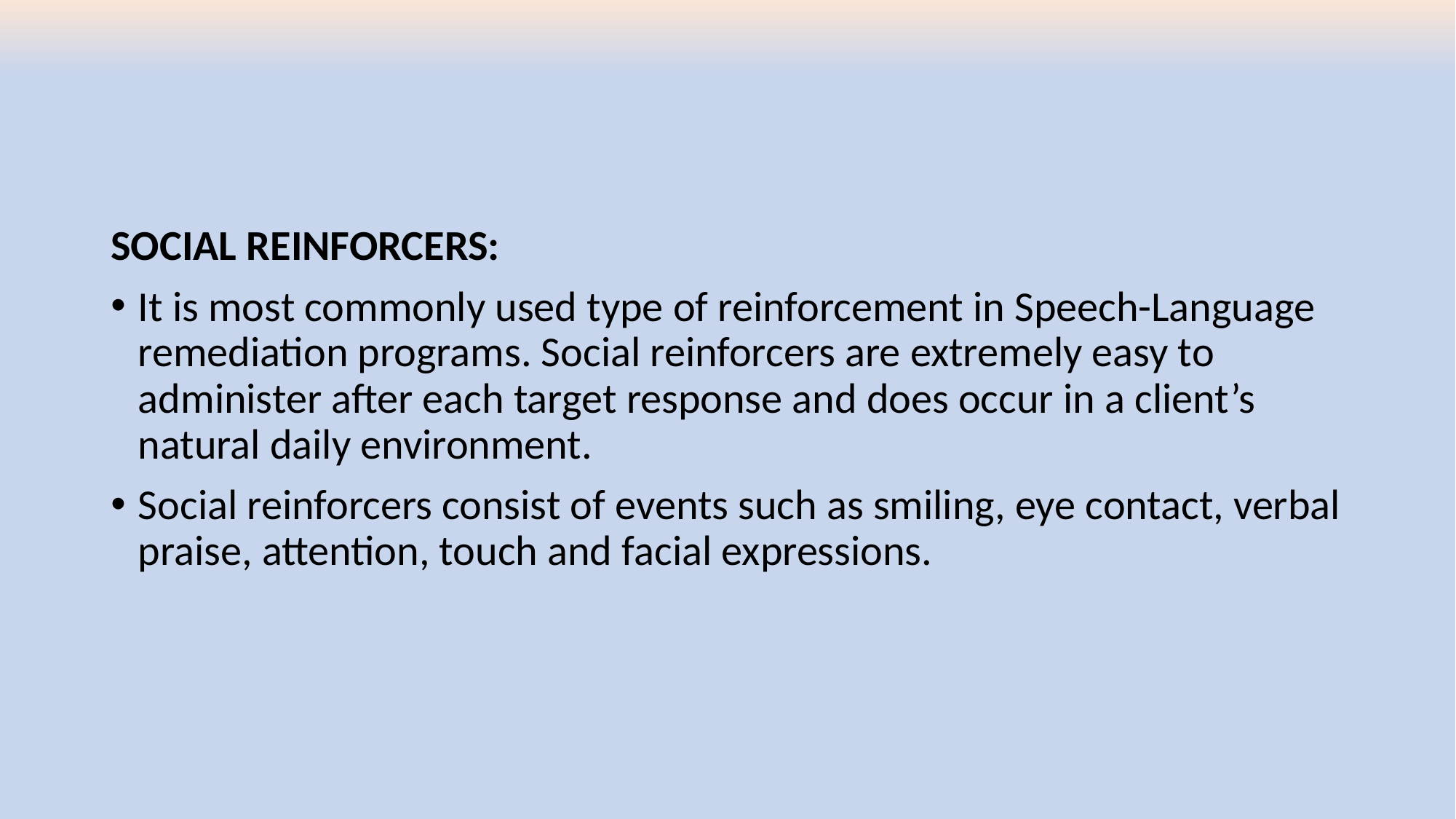

#
SOCIAL REINFORCERS:
It is most commonly used type of reinforcement in Speech-Language remediation programs. Social reinforcers are extremely easy to administer after each target response and does occur in a client’s natural daily environment.
Social reinforcers consist of events such as smiling, eye contact, verbal praise, attention, touch and facial expressions.